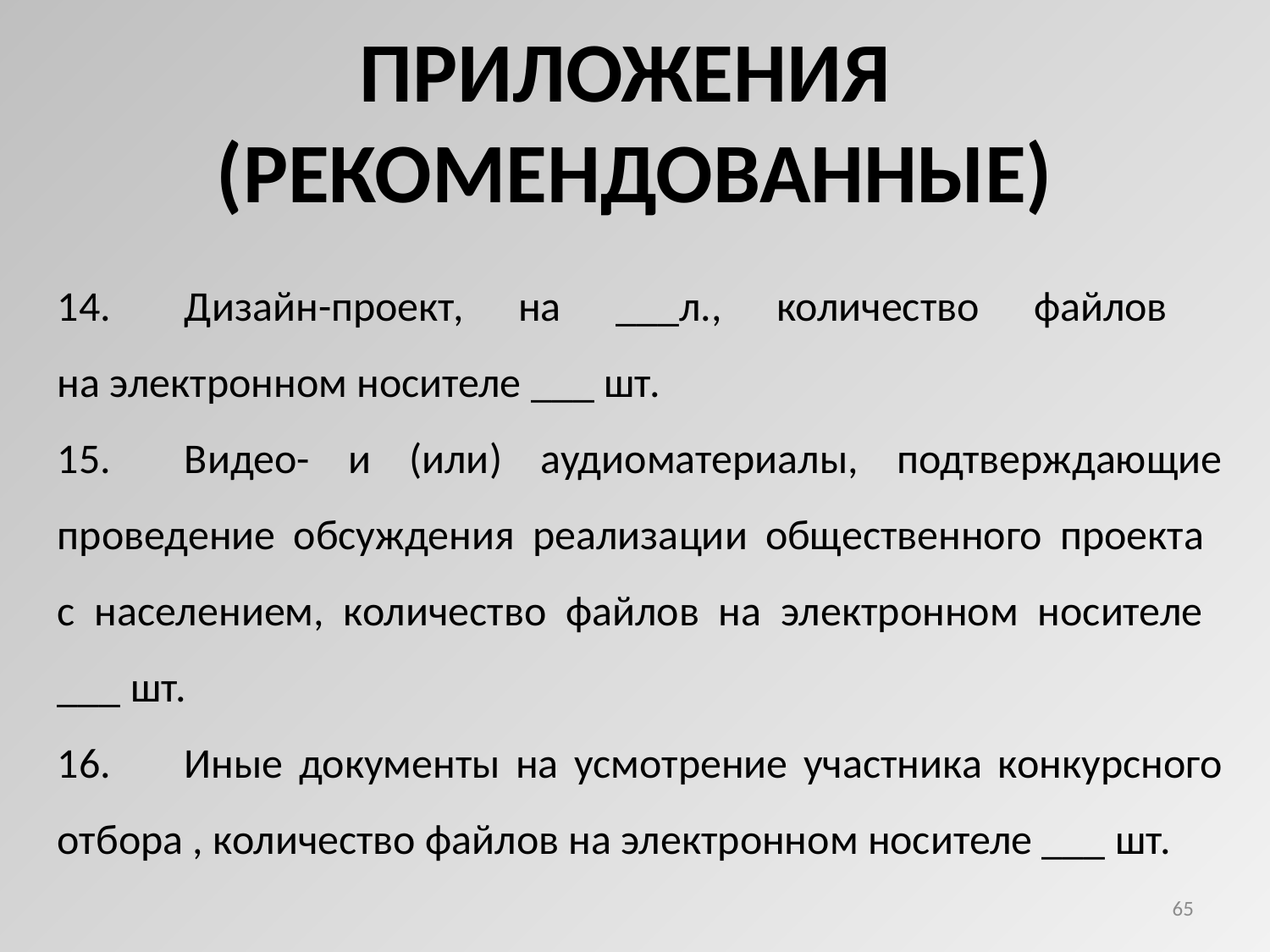

ПРИЛОЖЕНИЯ
(РЕКОМЕНДОВАННЫЕ)
14.	Дизайн-проект, на ___л., количество файлов
на электронном носителе ___ шт.
15.	Видео- и (или) аудиоматериалы, подтверждающие проведение обсуждения реализации общественного проекта
с населением, количество файлов на электронном носителе
___ шт.
16.	Иные документы на усмотрение участника конкурсного отбора , количество файлов на электронном носителе ___ шт.
65